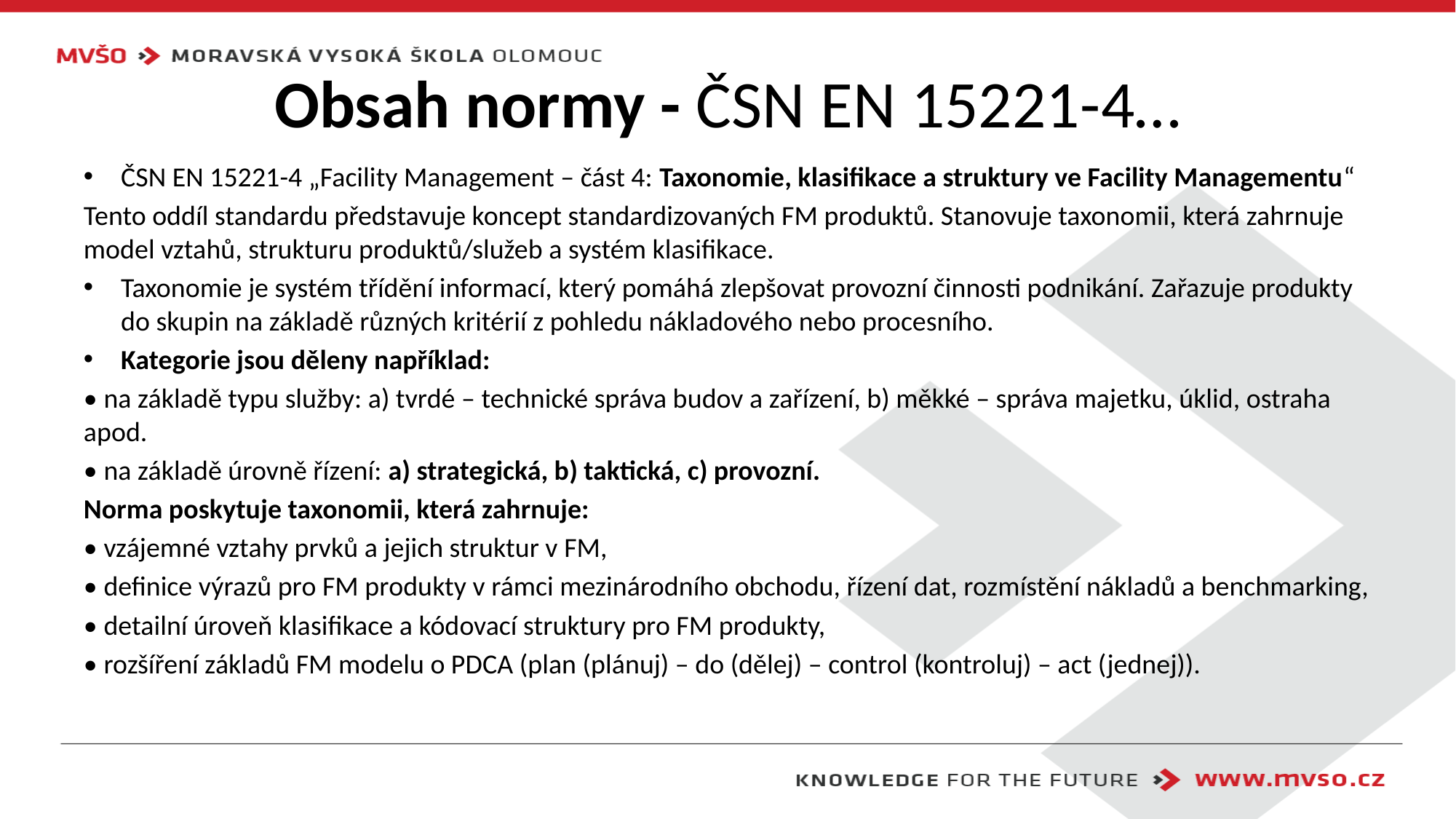

# Obsah normy - ČSN EN 15221-4…
ČSN EN 15221-4 „Facility Management – část 4: Taxonomie, klasifikace a struktury ve Facility Managementu“
Tento oddíl standardu představuje koncept standardizovaných FM produktů. Stanovuje taxonomii, která zahrnuje model vztahů, strukturu produktů/služeb a systém klasifikace.
Taxonomie je systém třídění informací, který pomáhá zlepšovat provozní činnosti podnikání. Zařazuje produkty do skupin na základě různých kritérií z pohledu nákladového nebo procesního.
Kategorie jsou děleny například:
• na základě typu služby: a) tvrdé – technické správa budov a zařízení, b) měkké – správa majetku, úklid, ostraha apod.
• na základě úrovně řízení: a) strategická, b) taktická, c) provozní.
Norma poskytuje taxonomii, která zahrnuje:
• vzájemné vztahy prvků a jejich struktur v FM,
• definice výrazů pro FM produkty v rámci mezinárodního obchodu, řízení dat, rozmístění nákladů a benchmarking,
• detailní úroveň klasifikace a kódovací struktury pro FM produkty,
• rozšíření základů FM modelu o PDCA (plan (plánuj) – do (dělej) – control (kontroluj) – act (jednej)).